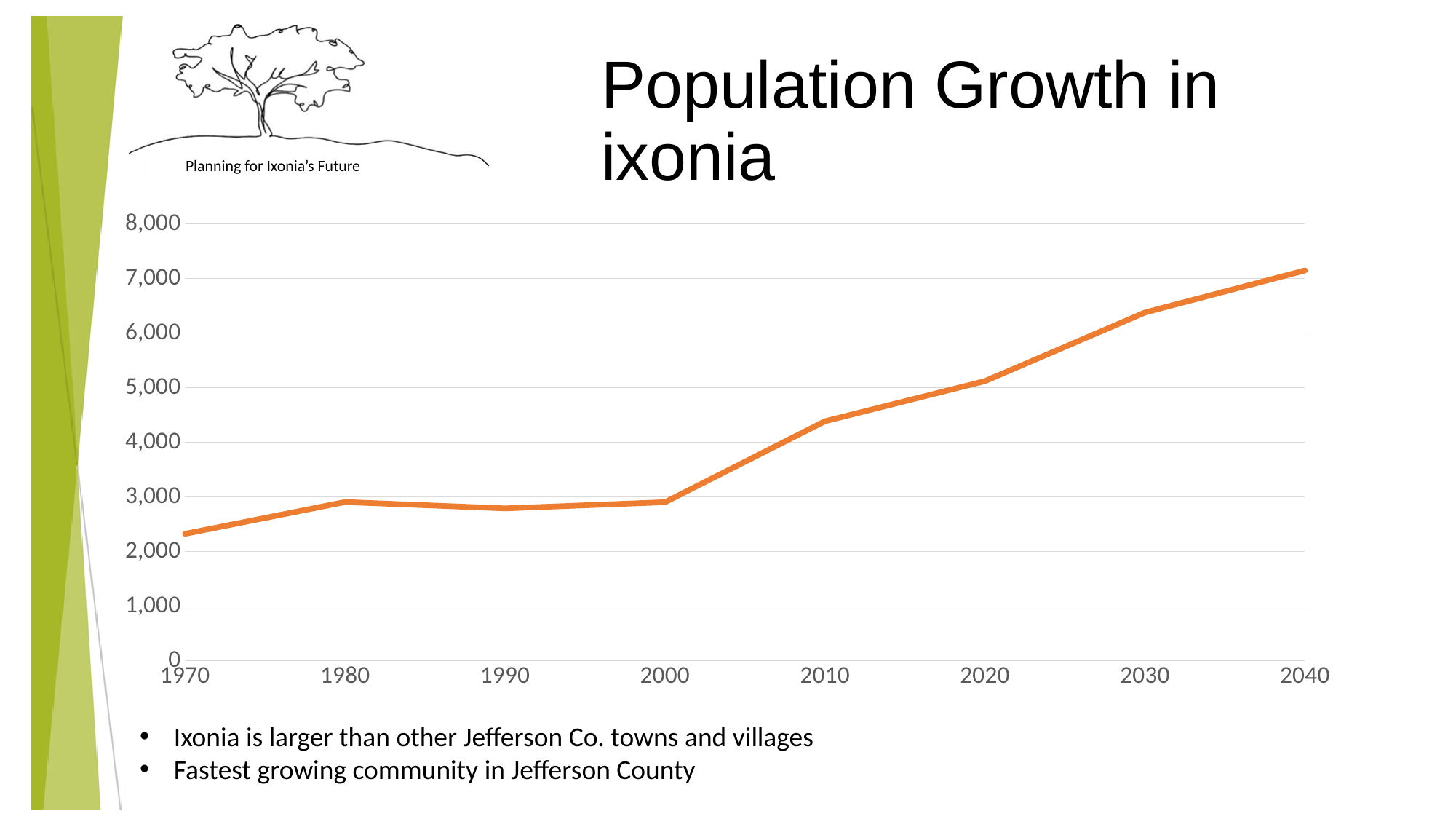

# Population Growth in ixonia

### Chart

| Category |  |
|---|---|
| 1970 | 2324.0 |
| 1980 | 2905.0 |
| 1990 | 2789.0 |
| 2000 | 2902.0 |
| 2010 | 4385.0 |
| 2020 | 5120.0 |
| 2030 | 6375.0 |
| 2040 | 7145.0 |
Ixonia is larger than other Jefferson Co. towns and villages
Fastest growing community in Jefferson County